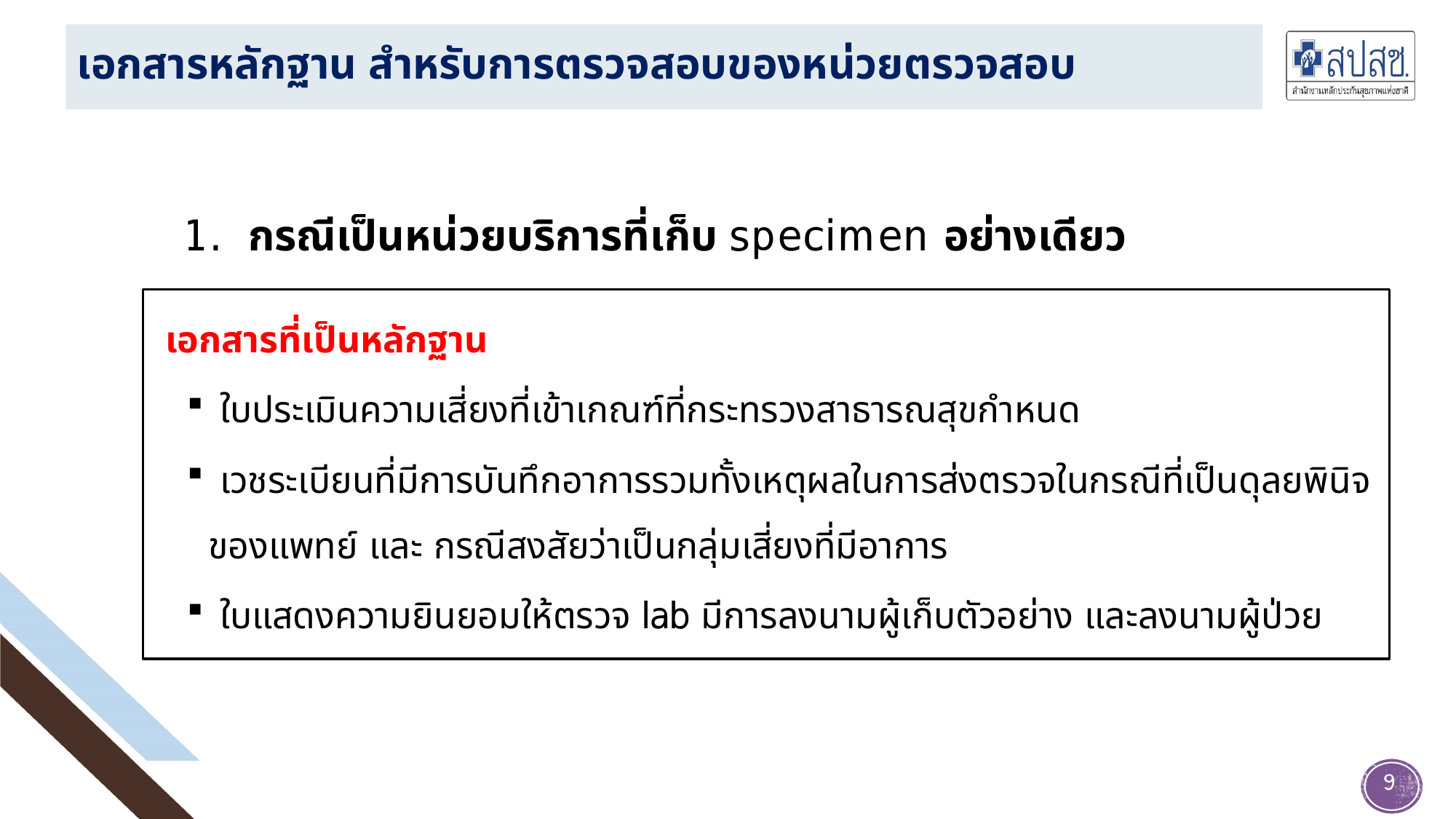

# เอกสารหลักฐาน สำหรับการตรวจสอบของหน่วยตรวจสอบ
1.  กรณีเป็นหน่วยบริการที่เก็บ specimen อย่างเดียว
 เอกสารที่เป็นหลักฐาน
 ใบประเมินความเสี่ยงที่เข้าเกณฑ์ที่กระทรวงสาธารณสุขกำหนด
 เวชระเบียนที่มีการบันทึกอาการรวมทั้งเหตุผลในการส่งตรวจในกรณีที่เป็นดุลยพินิจของแพทย์ และ กรณีสงสัยว่าเป็นกลุ่มเสี่ยงที่มีอาการ
 ใบแสดงความยินยอมให้ตรวจ lab มีการลงนามผู้เก็บตัวอย่าง และลงนามผู้ป่วย
9